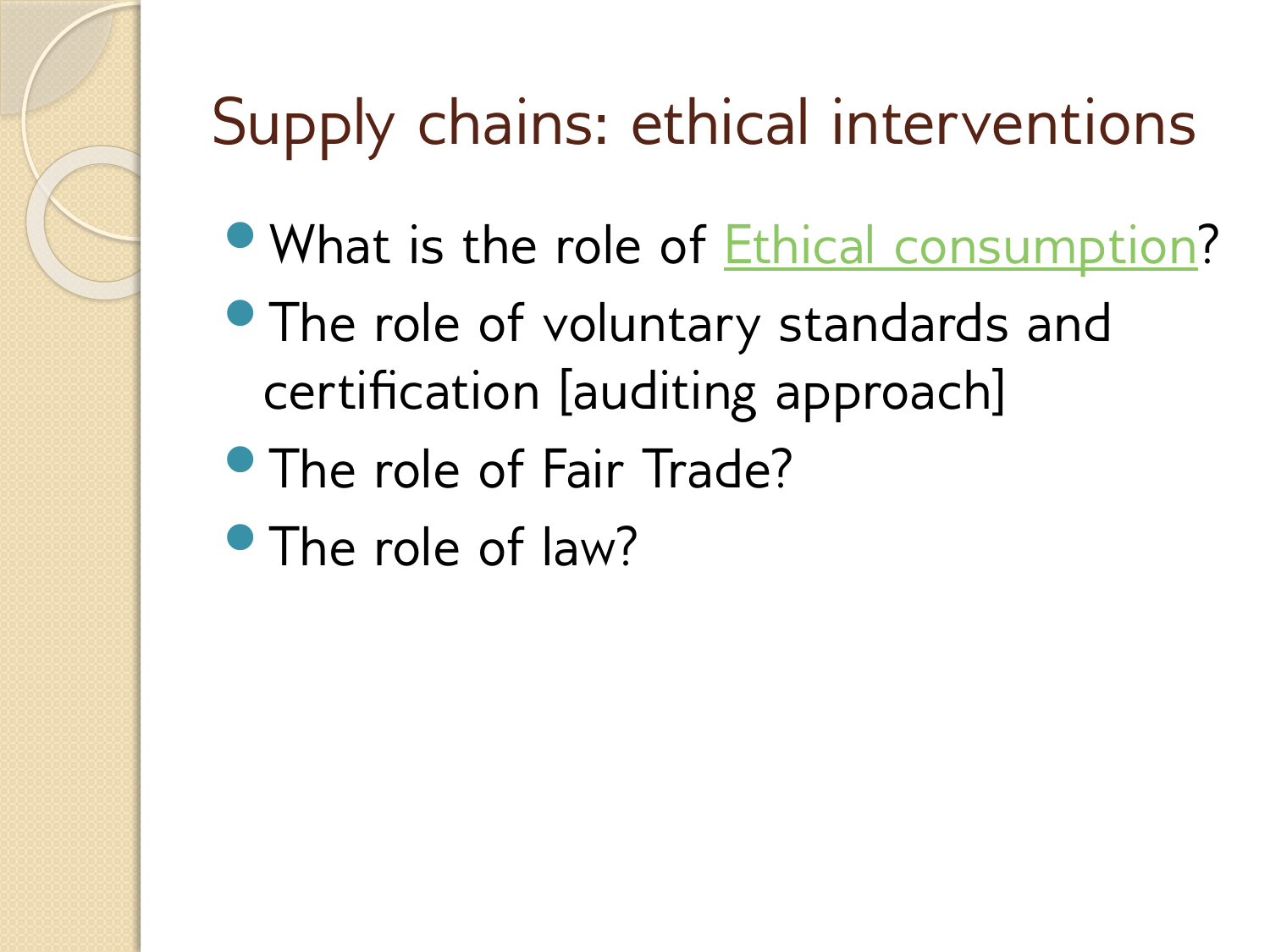

Supply chains: ethical interventions
What is the role of Ethical consumption?
The role of voluntary standards and certification [auditing approach]
The role of Fair Trade?
The role of law?